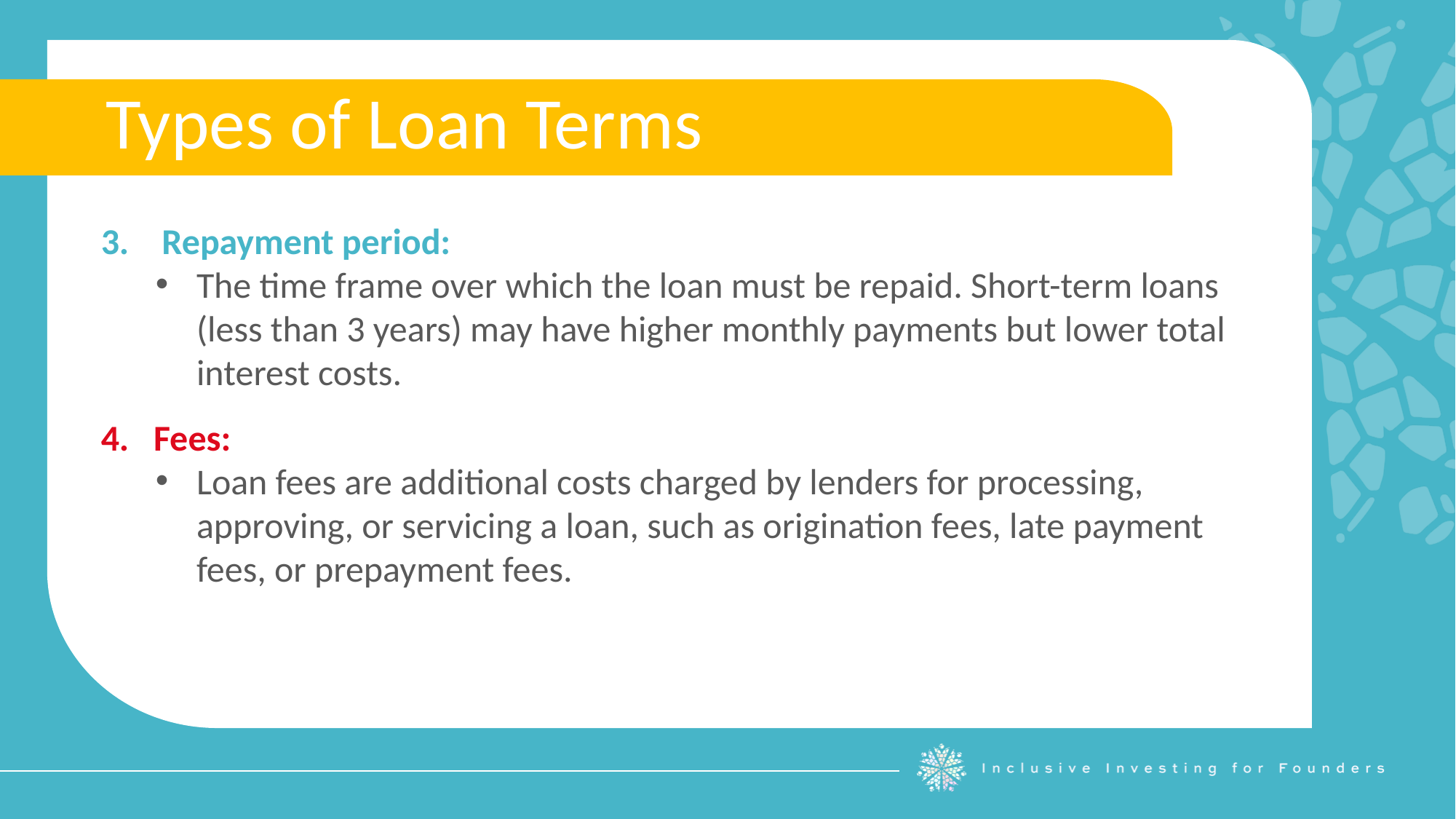

Types of Loan Terms

3.    Repayment period:
The time frame over which the loan must be repaid. Short-term loans (less than 3 years) may have higher monthly payments but lower total interest costs.

4.   Fees:
Loan fees are additional costs charged by lenders for processing, approving, or servicing a loan, such as origination fees, late payment fees, or prepayment fees.